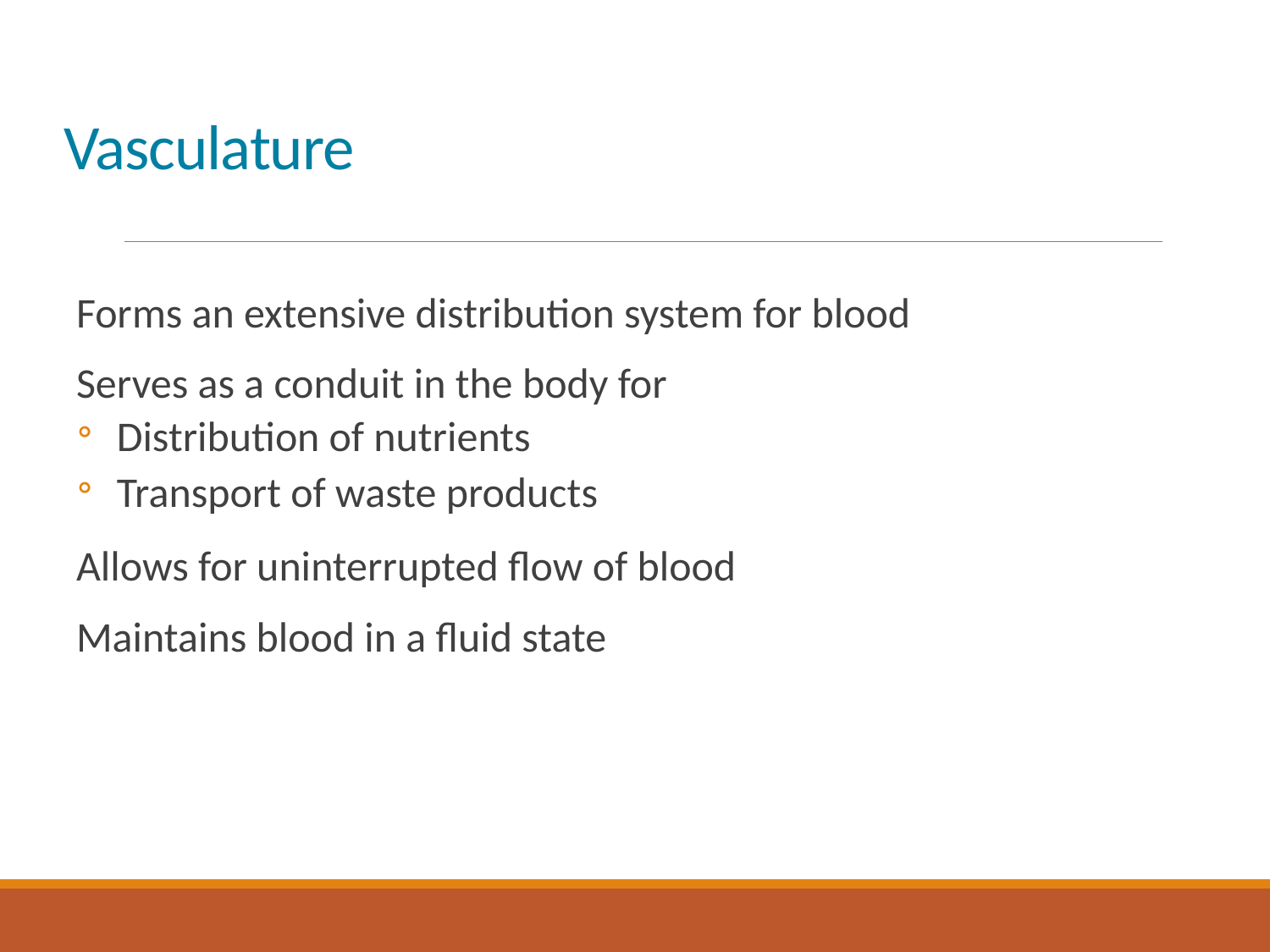

# Vasculature

Forms an extensive distribution system for blood
Serves as a conduit in the body for
Distribution of nutrients
Transport of waste products
Allows for uninterrupted flow of blood
Maintains blood in a fluid state